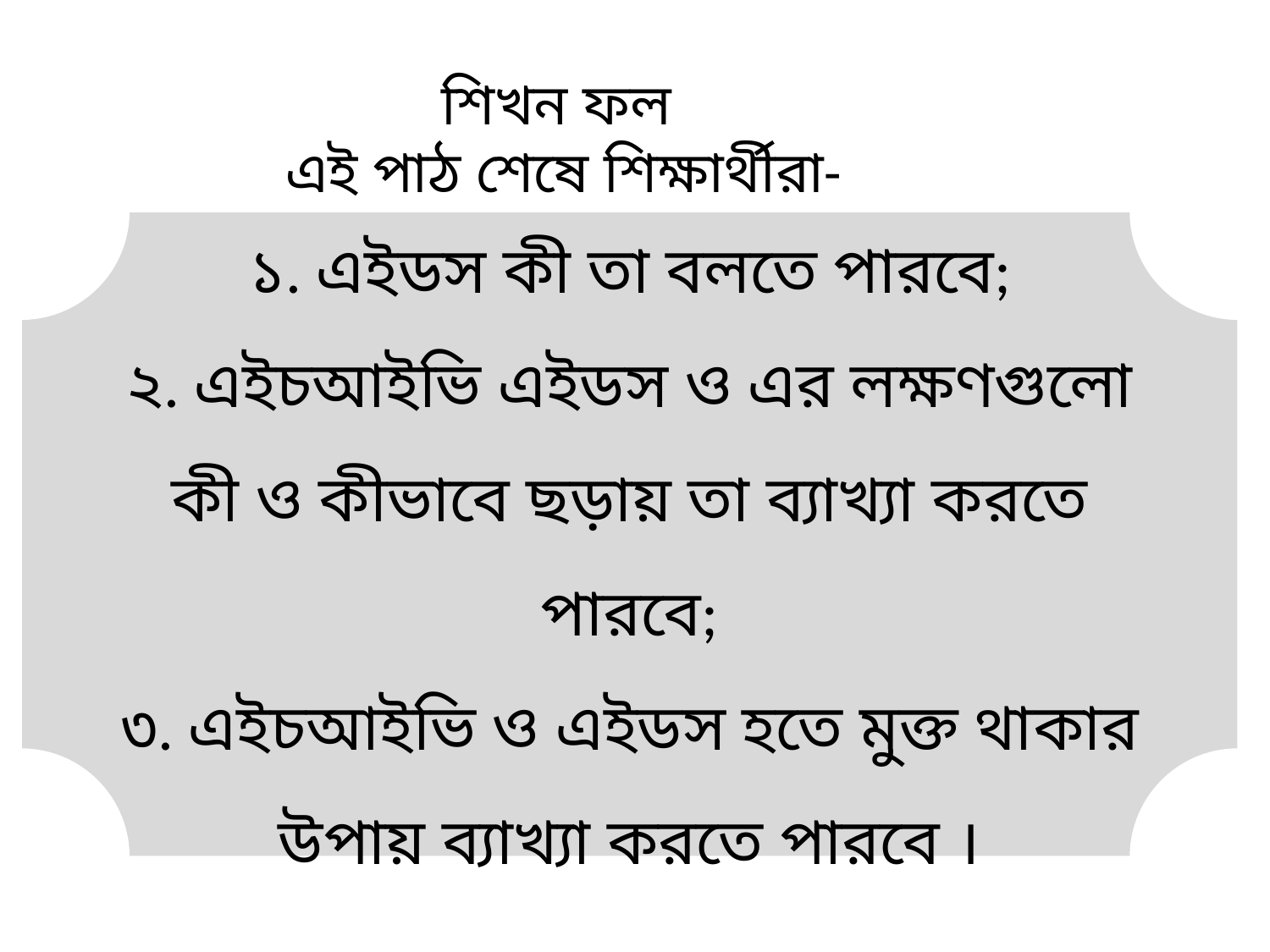

শিখন ফল
এই পাঠ শেষে শিক্ষার্থীরা-
১. এইডস কী তা বলতে পারবে;
২. এইচআইভি এইডস ও এর লক্ষণগুলো কী ও কীভাবে ছড়ায় তা ব্যাখ্যা করতে পারবে;
৩. এইচআইভি ও এইডস হতে মুক্ত থাকার উপায় ব্যাখ্যা করতে পারবে ।